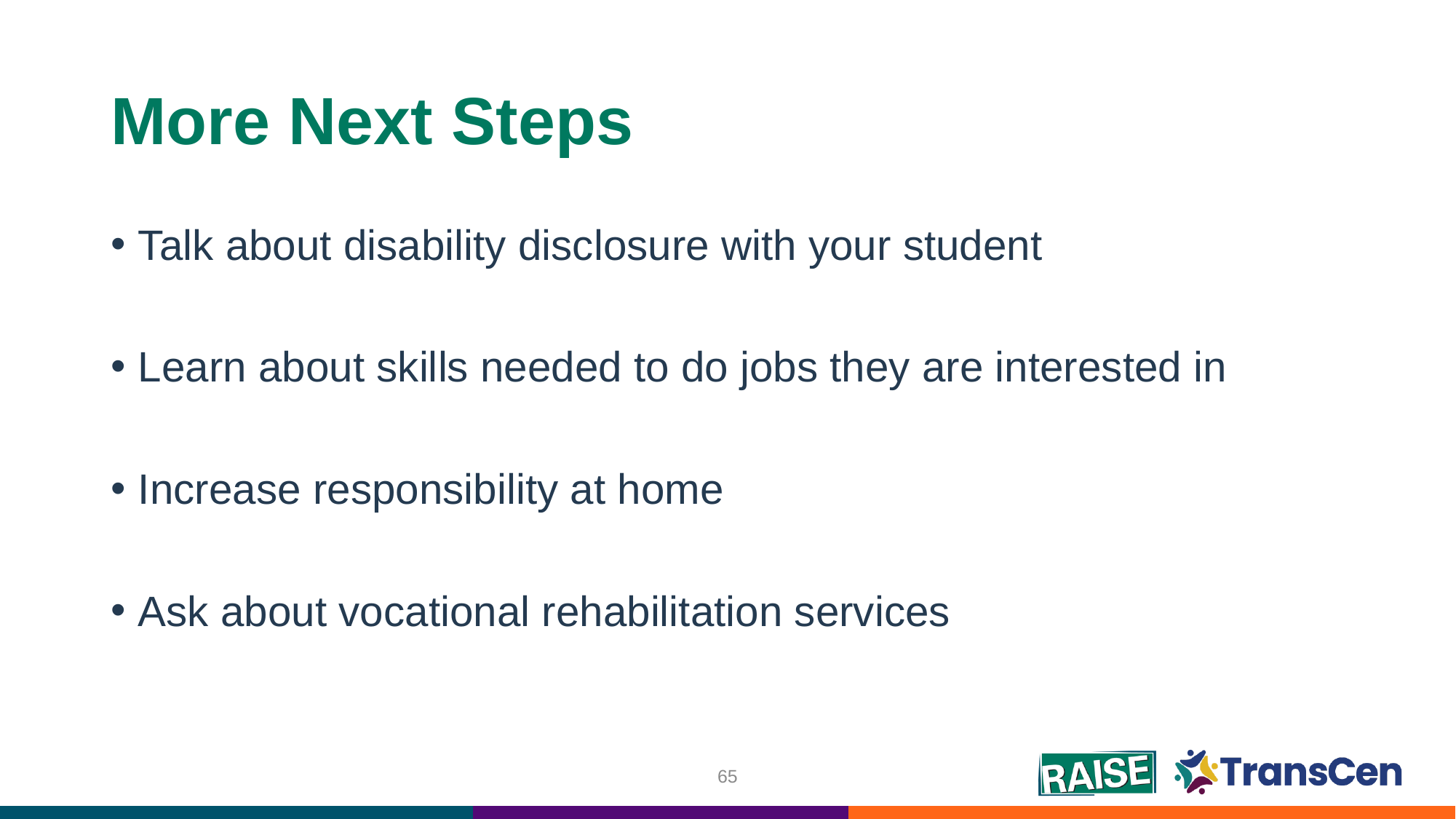

# More Next Steps
Talk about disability disclosure with your student

Learn about skills needed to do jobs they are interested in

Increase responsibility at home

Ask about vocational rehabilitation services
65